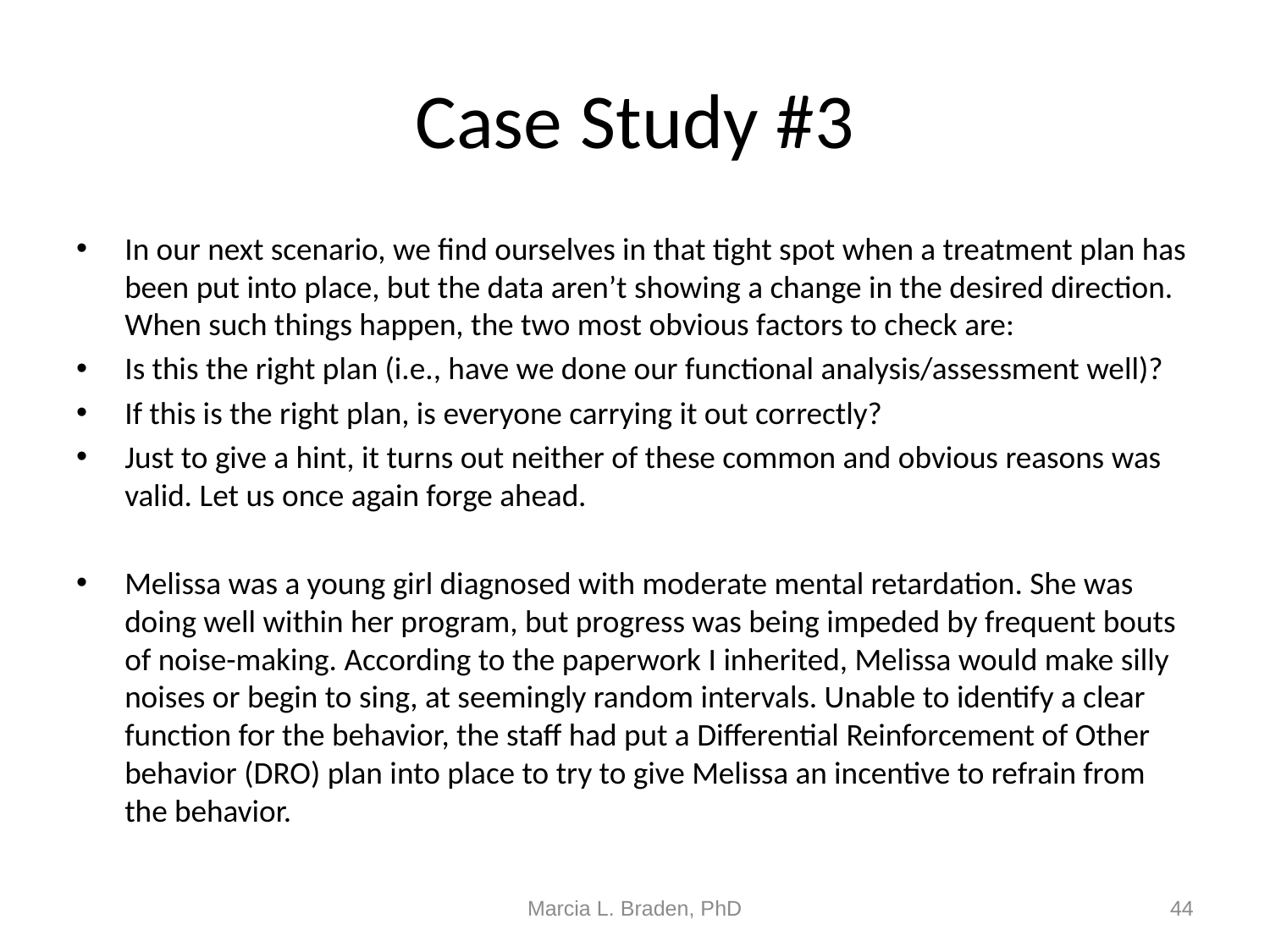

# Case Study #3
In our next scenario, we find ourselves in that tight spot when a treatment plan has been put into place, but the data aren’t showing a change in the desired direction. When such things happen, the two most obvious factors to check are:
Is this the right plan (i.e., have we done our functional analysis/assessment well)?
If this is the right plan, is everyone carrying it out correctly?
Just to give a hint, it turns out neither of these common and obvious reasons was valid. Let us once again forge ahead.

Melissa was a young girl diagnosed with moderate mental retardation. She was doing well within her program, but progress was being impeded by frequent bouts of noise-making. According to the paperwork I inherited, Melissa would make silly noises or begin to sing, at seemingly random intervals. Unable to identify a clear function for the behavior, the staff had put a Differential Reinforcement of Other behavior (DRO) plan into place to try to give Melissa an incentive to refrain from the behavior.

Marcia L. Braden, PhD
44